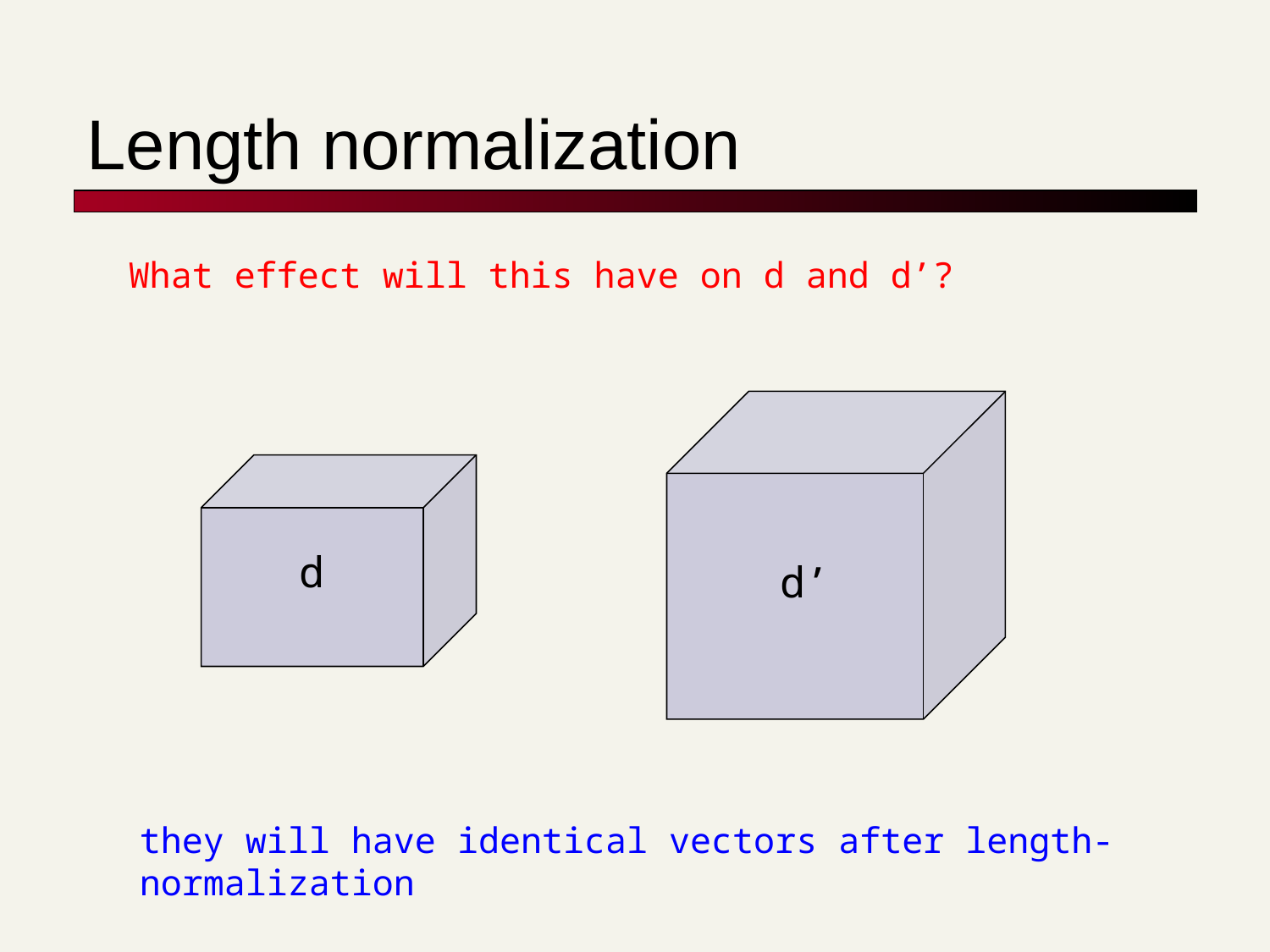

# Length normalization
What effect will this have on d and d’?

d
d’
they will have identical vectors after length-normalization